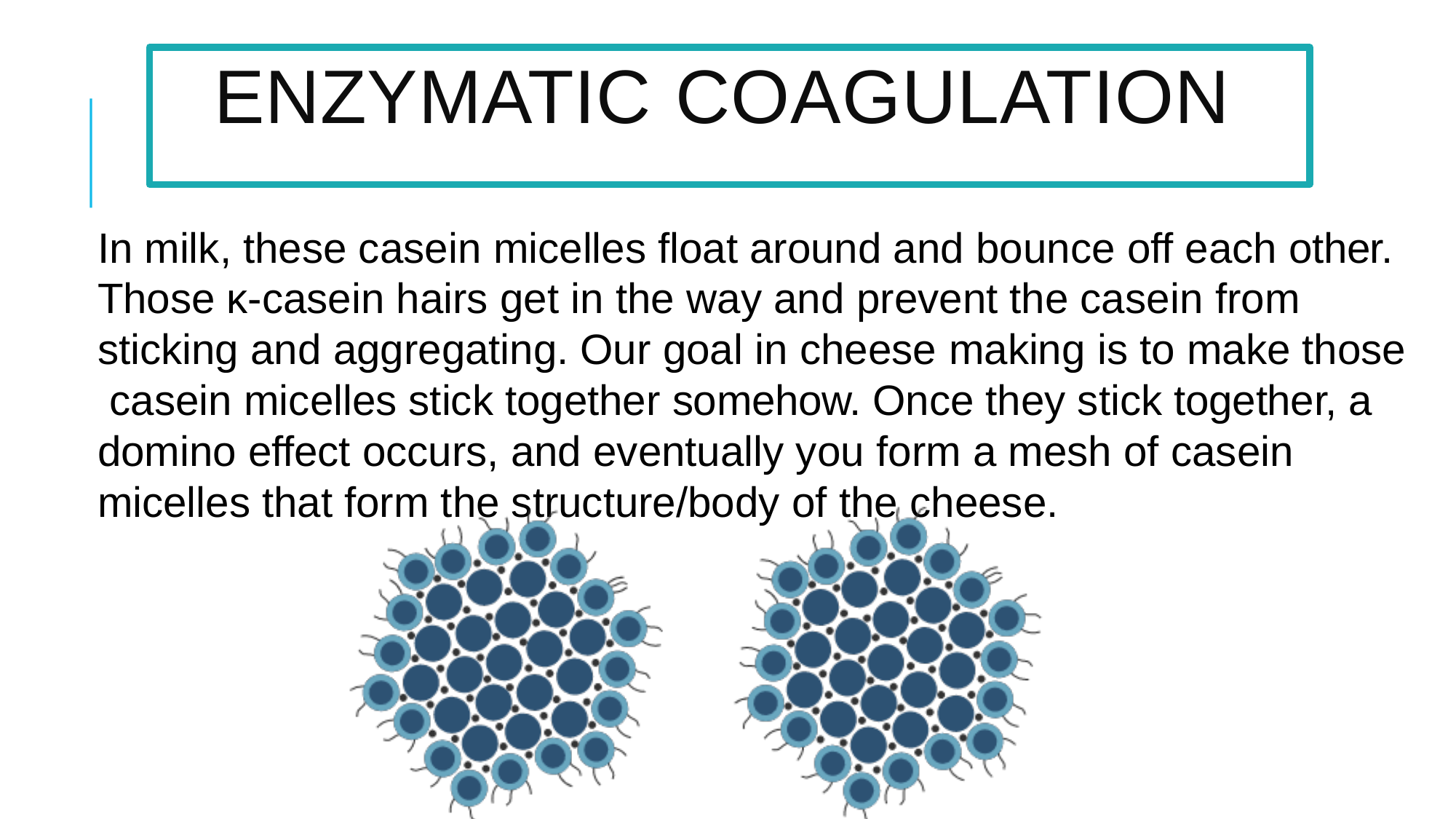

# ENZYMATIC COAGULATION
In milk, these casein micelles float around and bounce off each other.  Those κ-casein hairs get in the way and prevent the casein from  sticking and aggregating. Our goal in cheese making is to make those  casein micelles stick together somehow. Once they stick together, a  domino effect occurs, and eventually you form a mesh of casein  micelles that form the structure/body of the cheese.